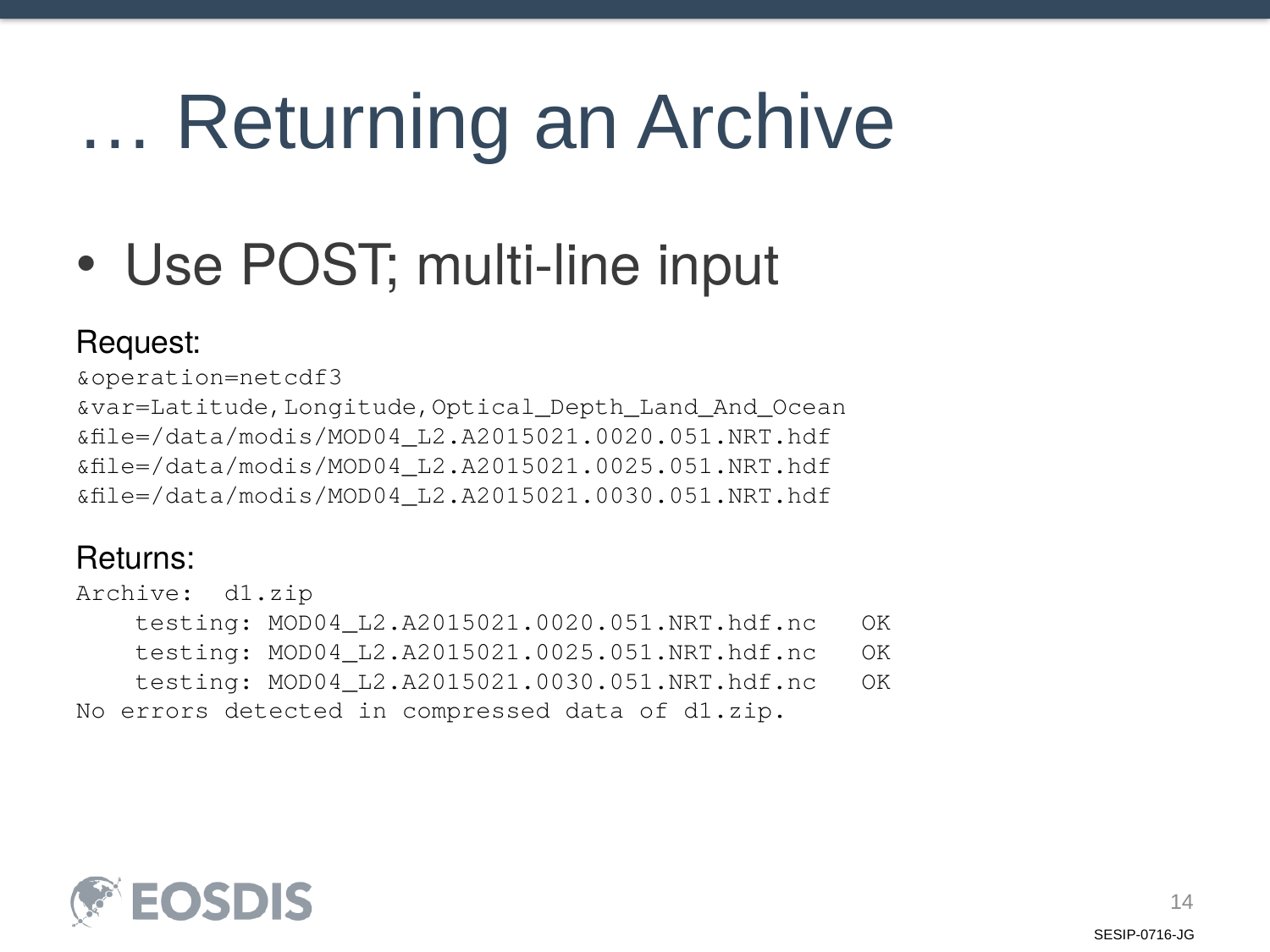

# … Returning an Archive
Use POST; multi-line input

Request:
&operation=netcdf3
&var=Latitude,Longitude,Optical_Depth_Land_And_Ocean
&file=/data/modis/MOD04_L2.A2015021.0020.051.NRT.hdf
&file=/data/modis/MOD04_L2.A2015021.0025.051.NRT.hdf
&file=/data/modis/MOD04_L2.A2015021.0030.051.NRT.hdf

Returns:
Archive:  d1.zip
    testing: MOD04_L2.A2015021.0020.051.NRT.hdf.nc   OK
    testing: MOD04_L2.A2015021.0025.051.NRT.hdf.nc   OK
    testing: MOD04_L2.A2015021.0030.051.NRT.hdf.nc   OK
No errors detected in compressed data of d1.zip.
14